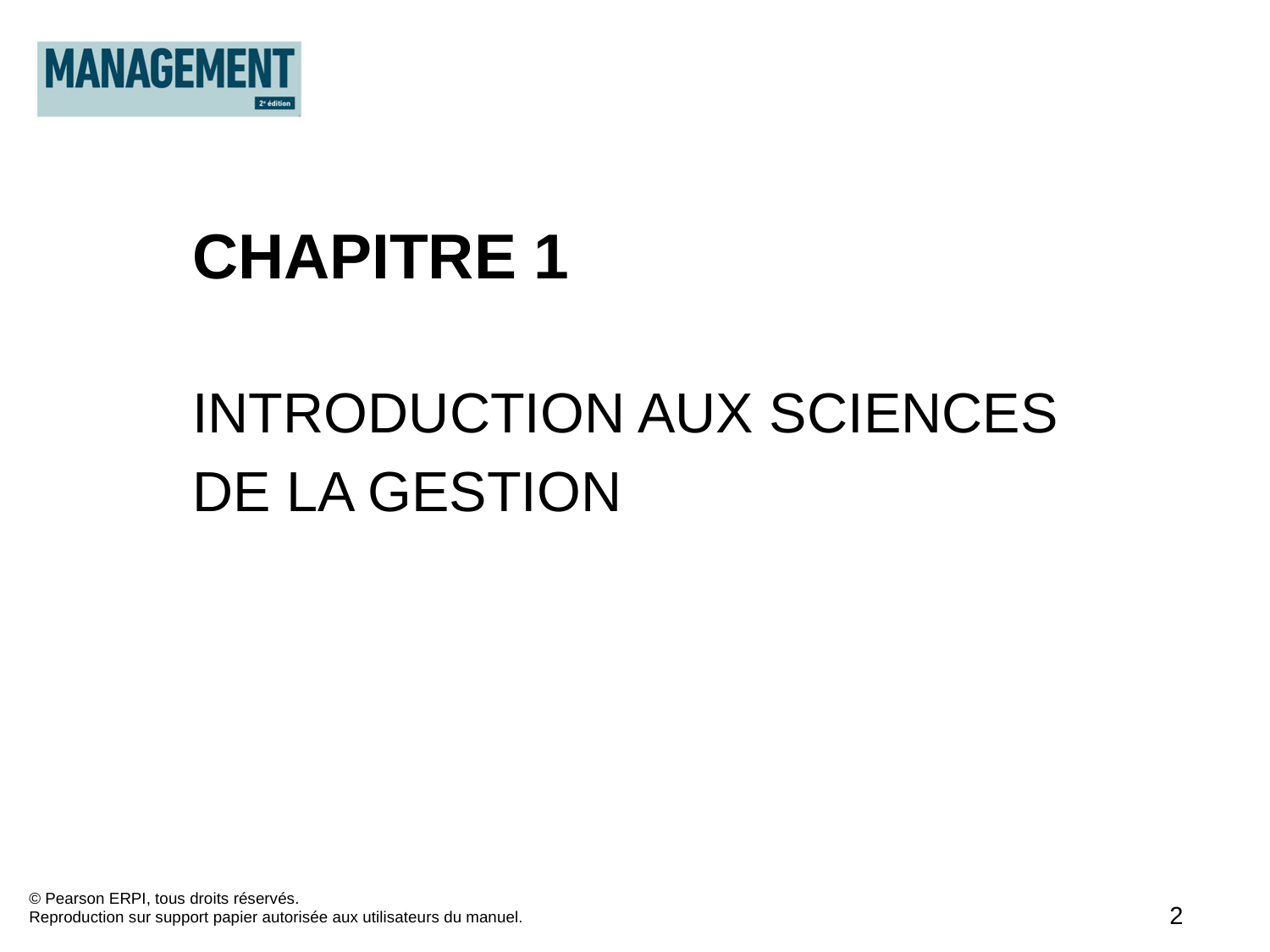

CHAPITRE 1
INTRODUCTION AUX SCIENCES
DE LA GESTION
© Pearson ERPI, tous droits réservés.
Reproduction sur support papier autorisée aux utilisateurs du manuel.

2